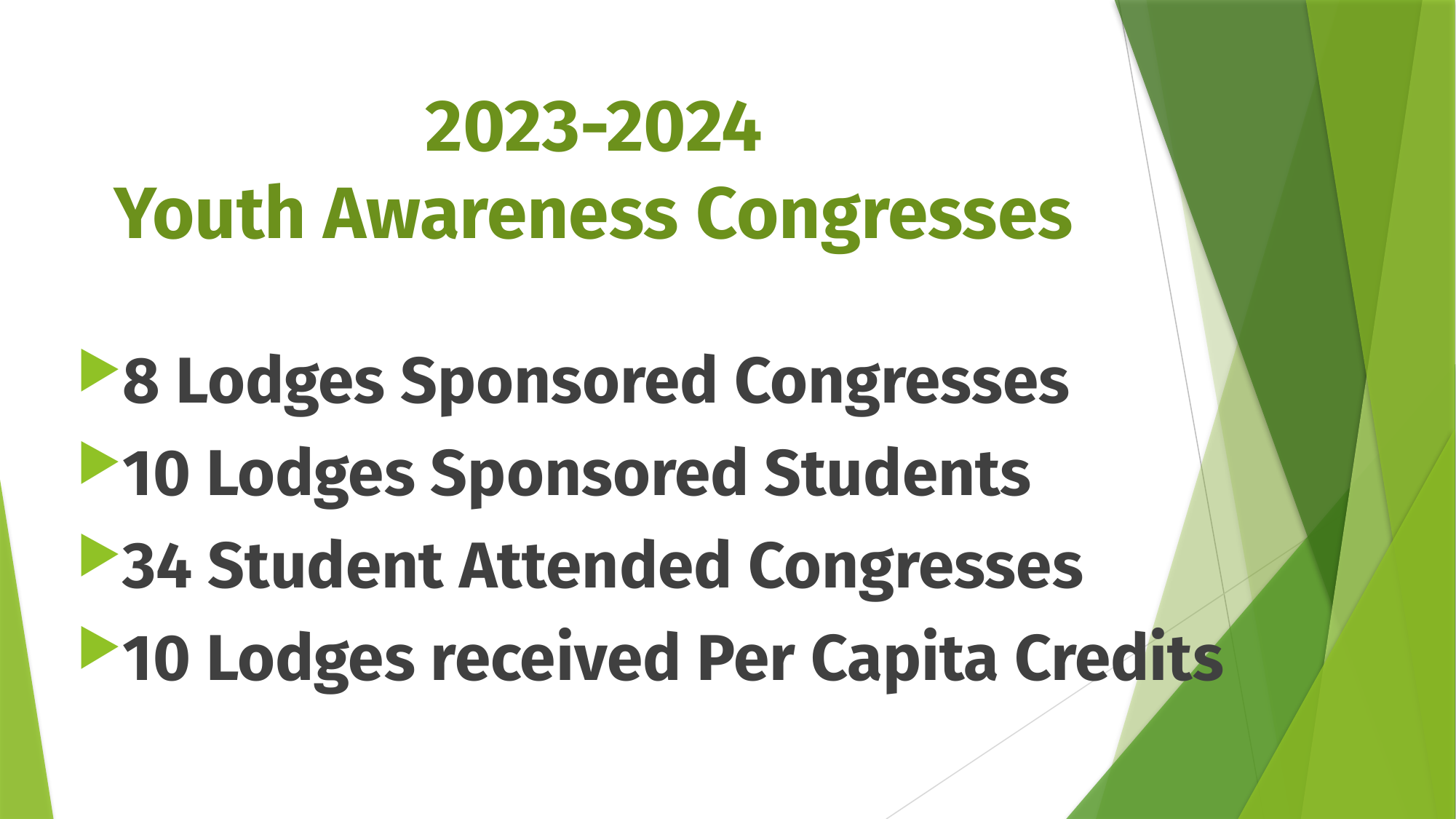

# 2023-2024 Youth Awareness Congresses
8 Lodges Sponsored Congresses
10 Lodges Sponsored Students
34 Student Attended Congresses
10 Lodges received Per Capita Credits